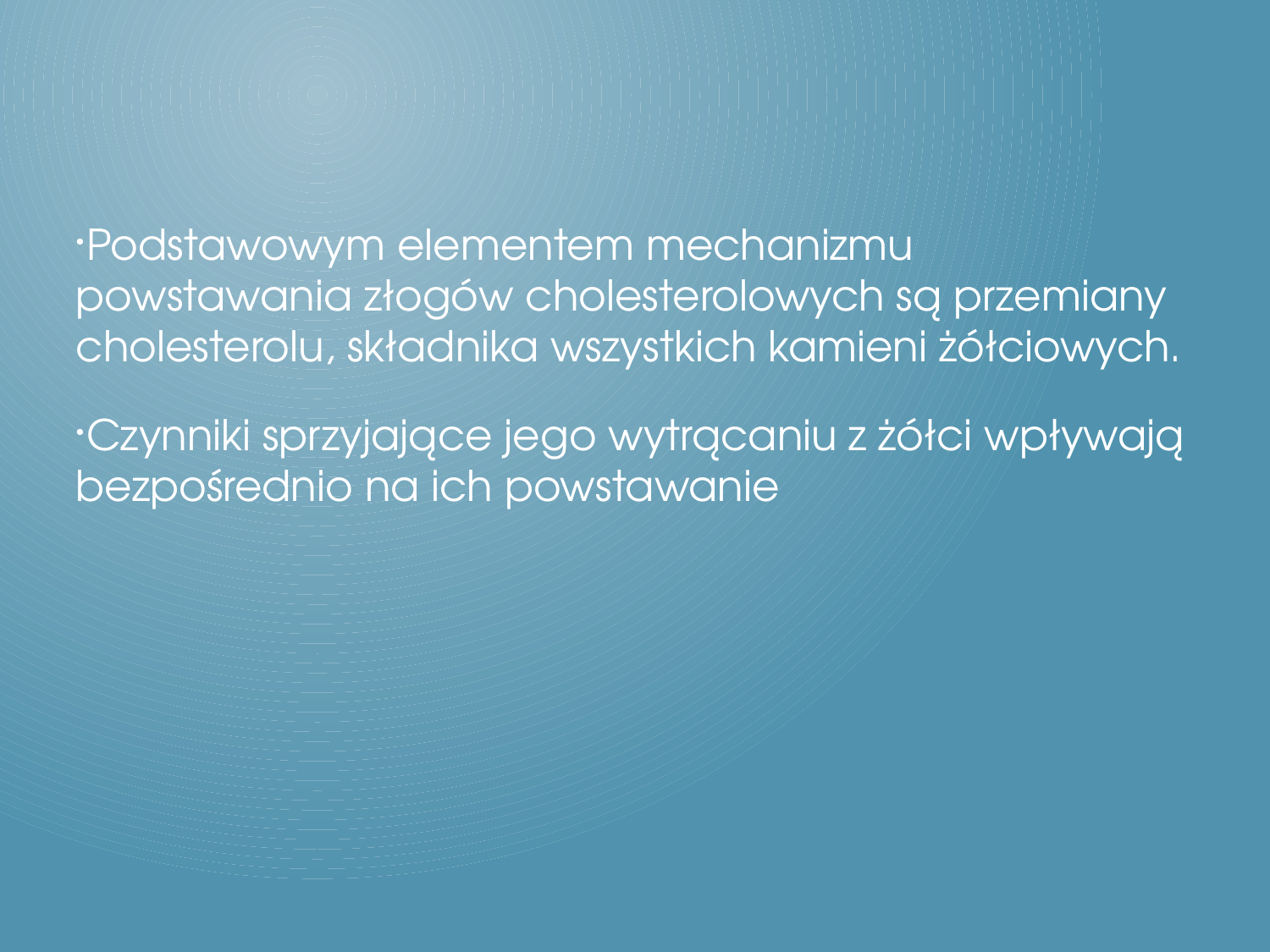

Podstawowym elementem mechanizmu powstawania złogów cholesterolowych są przemiany cholesterolu, składnika wszystkich kamieni żółciowych.

Czynniki sprzyjające jego wytrącaniu z żółci wpływają bezpośrednio na ich powstawanie